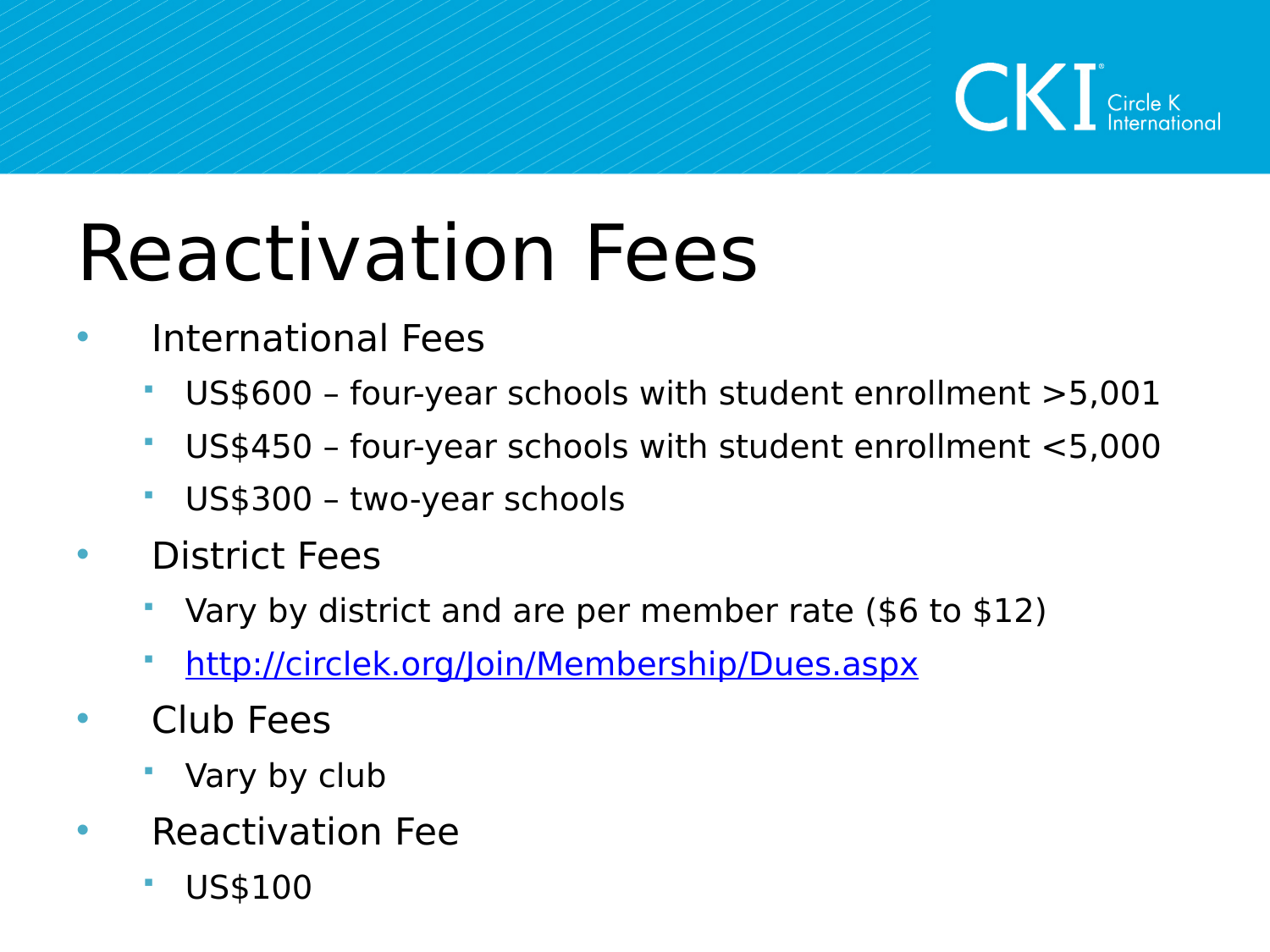

# Reactivation Fees
International Fees
US$600 – four-year schools with student enrollment >5,001
US$450 – four-year schools with student enrollment <5,000
US$300 – two-year schools
District Fees
Vary by district and are per member rate ($6 to $12)
http://circlek.org/Join/Membership/Dues.aspx
Club Fees
Vary by club
Reactivation Fee
US$100